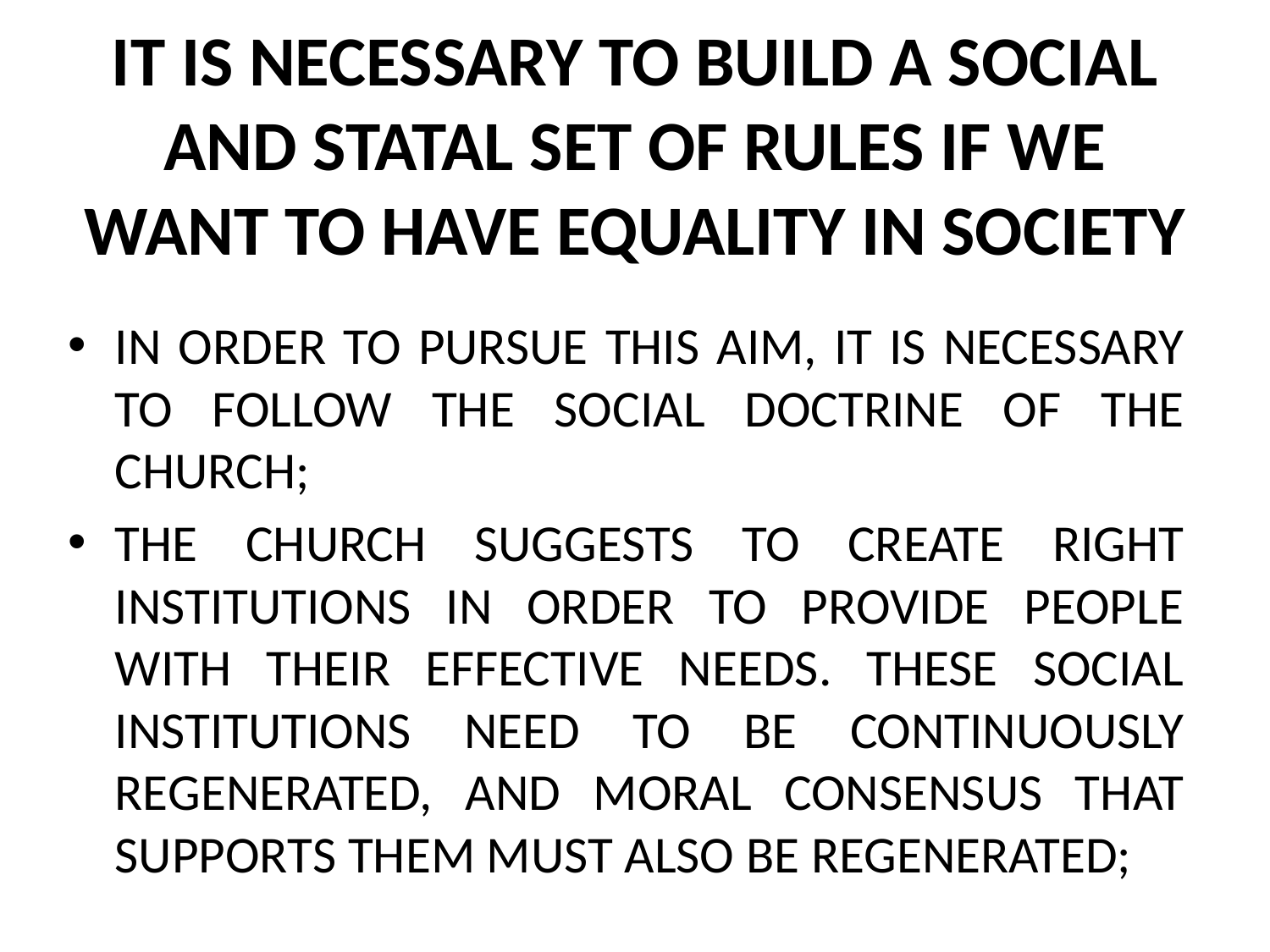

# IT IS NECESSARY TO BUILD A SOCIAL AND STATAL SET OF RULES IF WE WANT TO HAVE EQUALITY IN SOCIETY
IN ORDER TO PURSUE THIS AIM, IT IS NECESSARY TO FOLLOW THE SOCIAL DOCTRINE OF THE CHURCH;
THE CHURCH SUGGESTS TO CREATE RIGHT INSTITUTIONS IN ORDER TO PROVIDE PEOPLE WITH THEIR EFFECTIVE NEEDS. THESE SOCIAL INSTITUTIONS NEED TO BE CONTINUOUSLY REGENERATED, AND MORAL CONSENSUS THAT SUPPORTS THEM MUST ALSO BE REGENERATED;